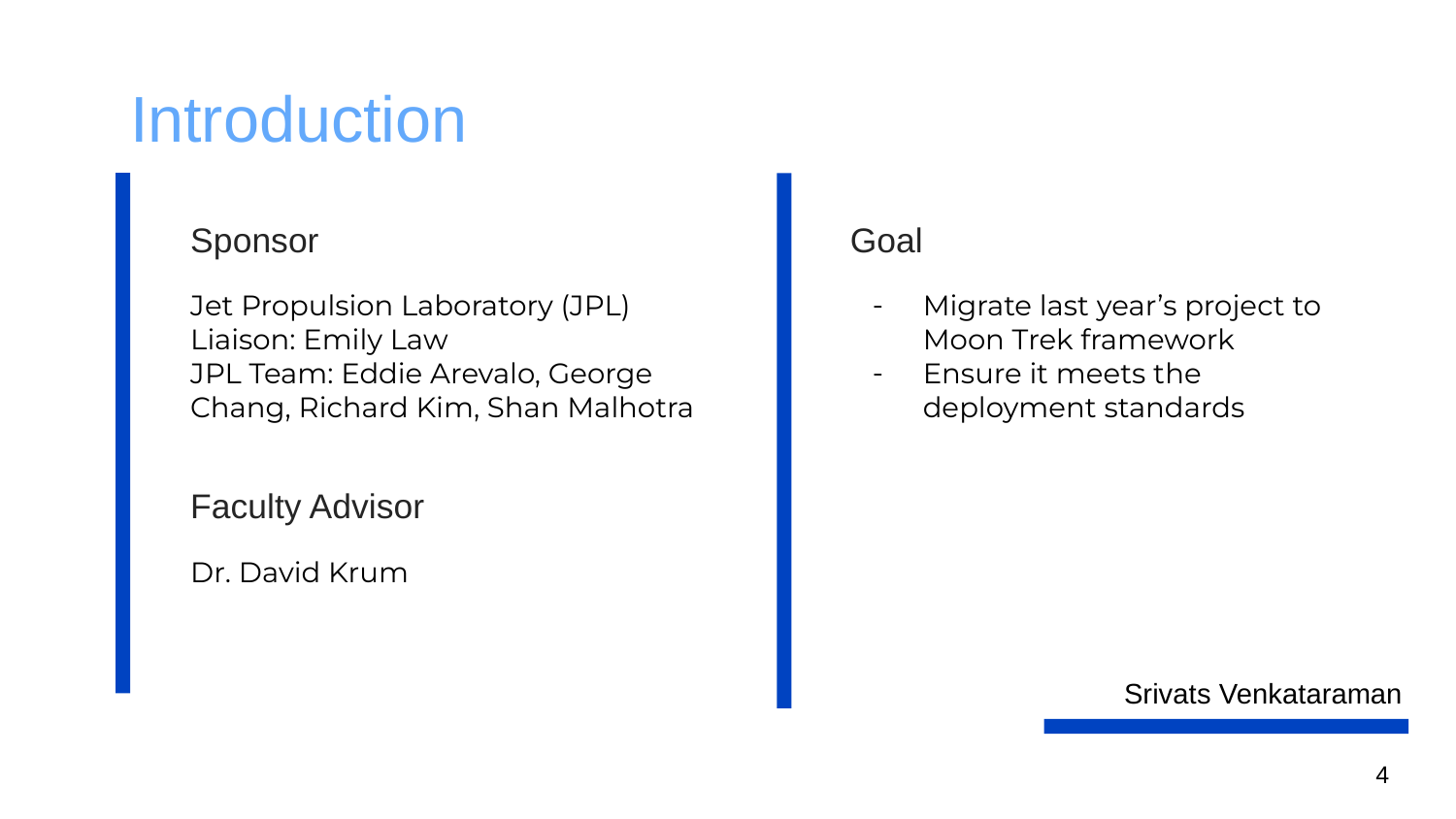

# Introduction
Sponsor
Goal
Jet Propulsion Laboratory (JPL)
Liaison: Emily Law
JPL Team: Eddie Arevalo, George Chang, Richard Kim, Shan Malhotra
Migrate last year’s project to Moon Trek framework
Ensure it meets the deployment standards
Faculty Advisor
Dr. David Krum
Srivats Venkataraman
4